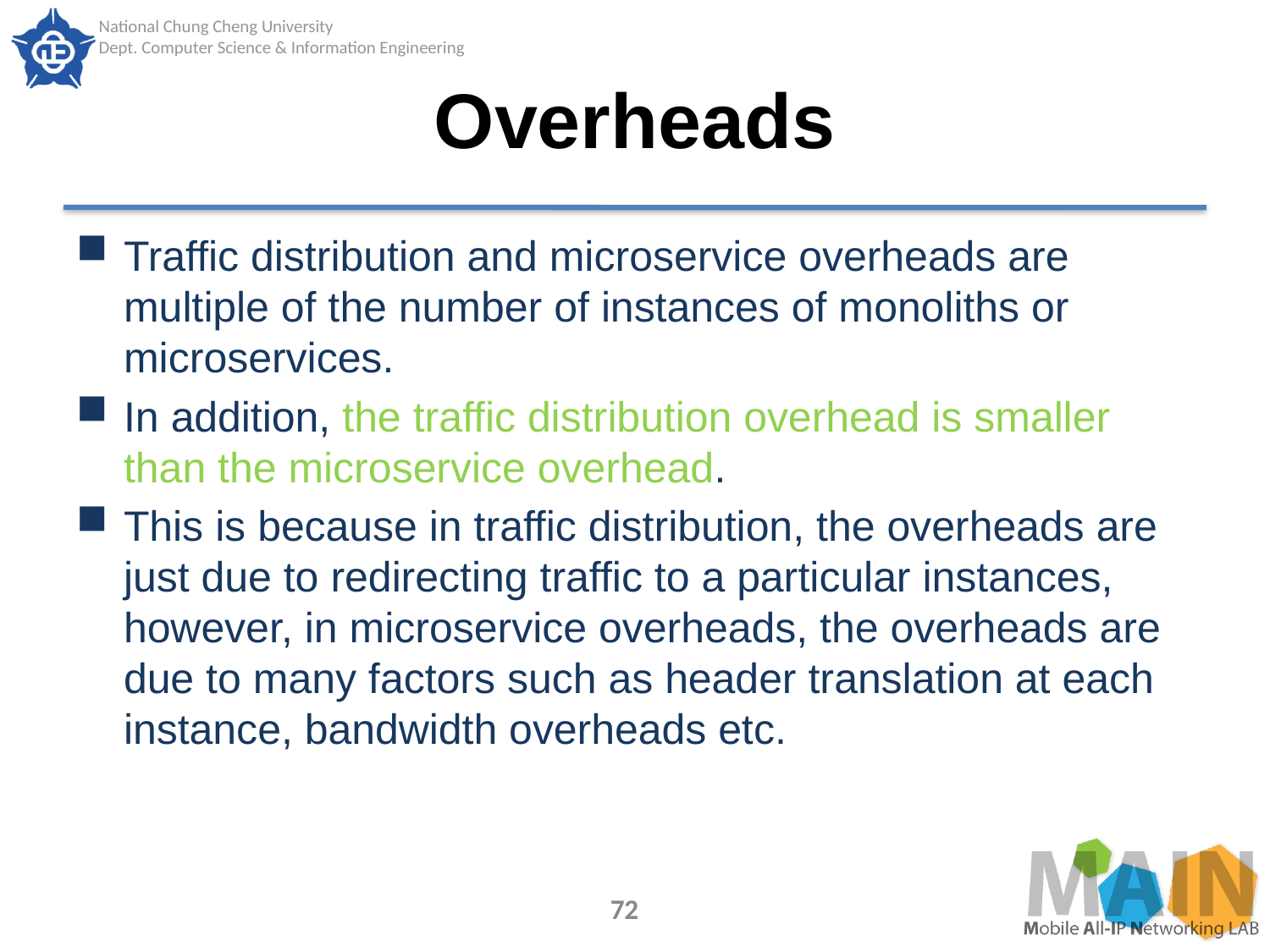

# Overheads
Traffic distribution and microservice overheads are multiple of the number of instances of monoliths or microservices.
In addition, the traffic distribution overhead is smaller than the microservice overhead.
This is because in traffic distribution, the overheads are just due to redirecting traffic to a particular instances, however, in microservice overheads, the overheads are due to many factors such as header translation at each instance, bandwidth overheads etc.
72